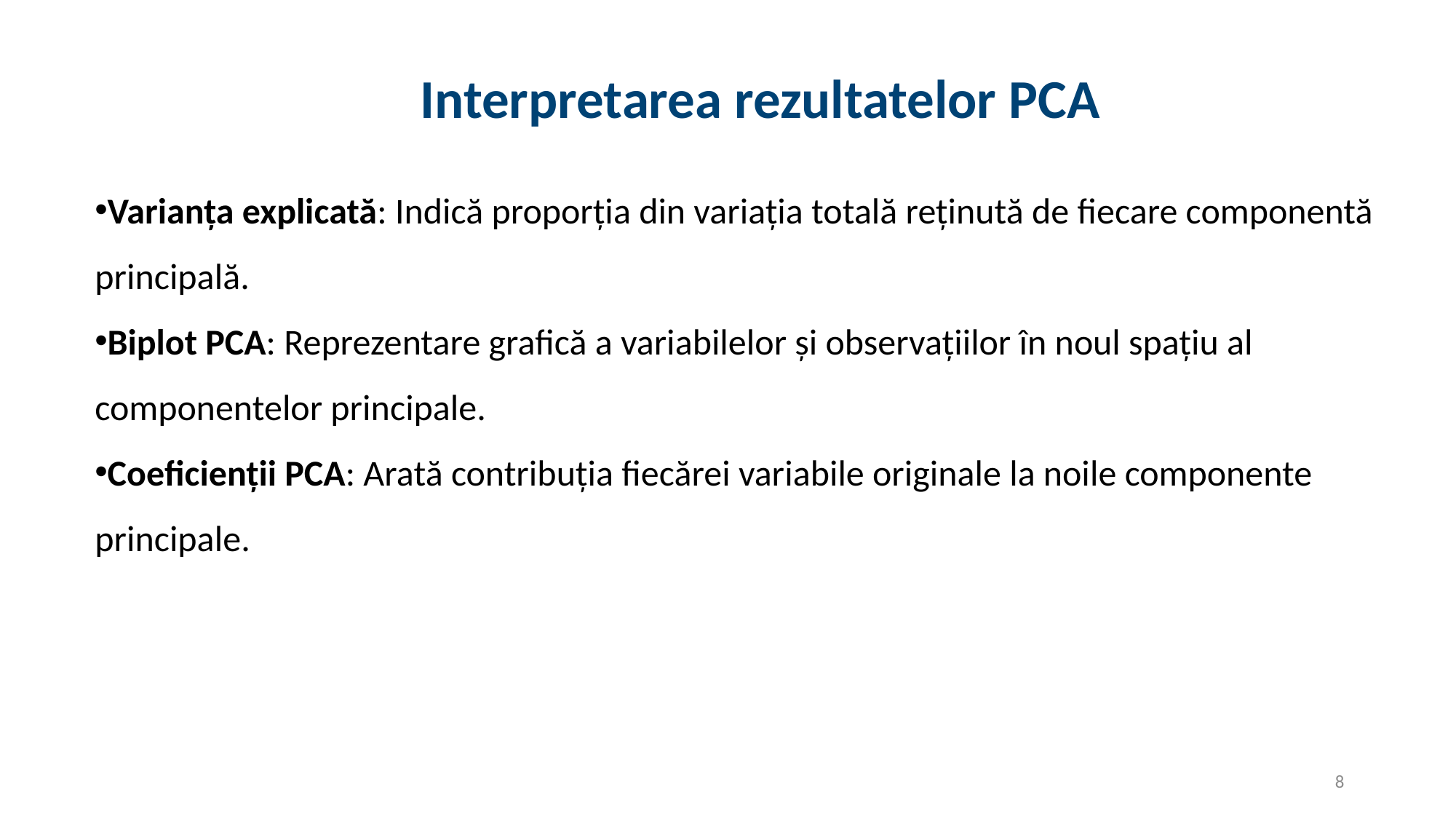

Interpretarea rezultatelor PCA
Varianța explicată: Indică proporția din variația totală reținută de fiecare componentă principală.
Biplot PCA: Reprezentare grafică a variabilelor și observațiilor în noul spațiu al componentelor principale.
Coeficienții PCA: Arată contribuția fiecărei variabile originale la noile componente principale.
8